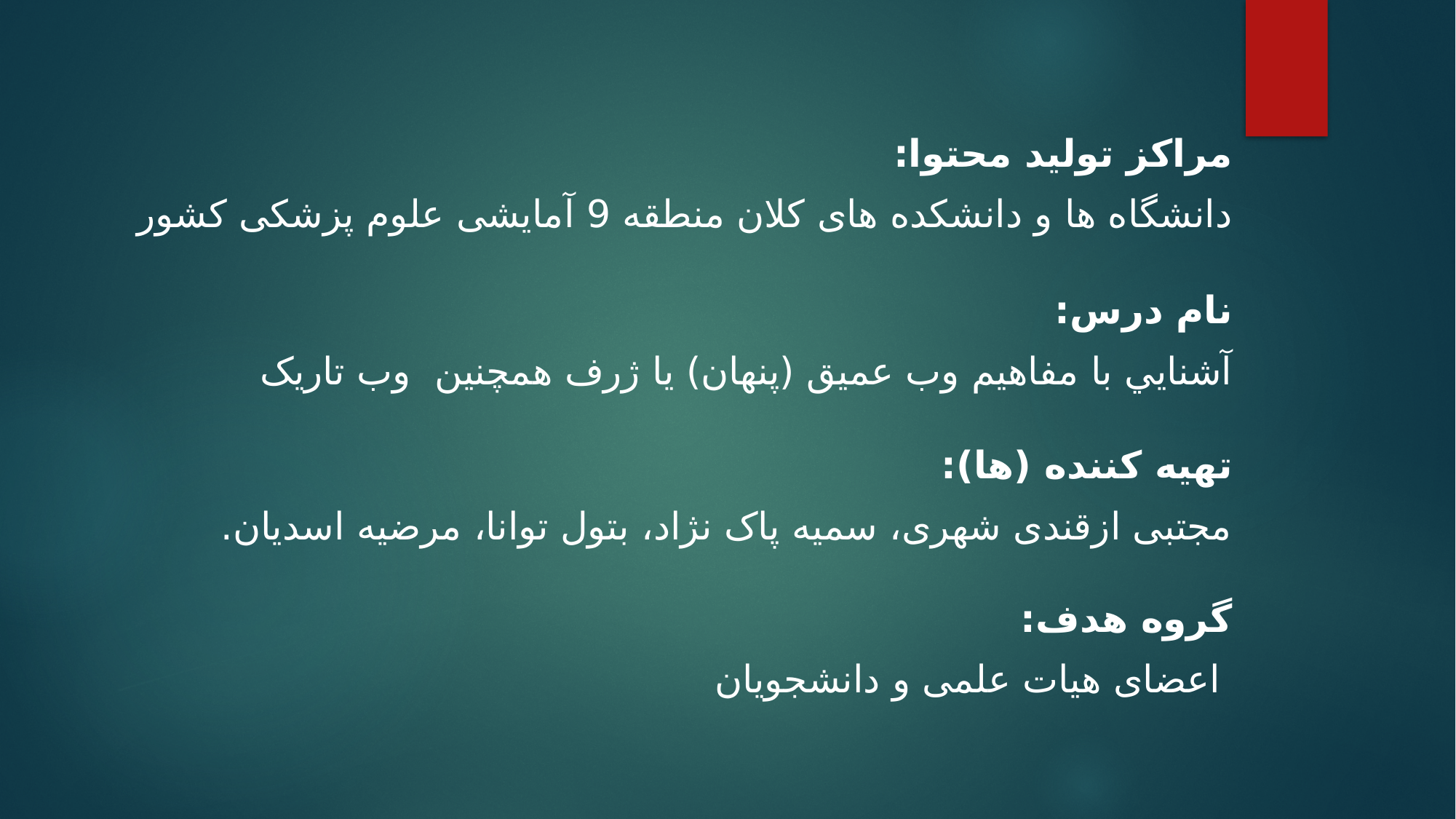

مراکز تولید محتوا:
دانشگاه ها و دانشکده های کلان منطقه 9 آمایشی علوم پزشکی کشور

نام درس:
آشنايي با مفاهيم وب عميق (پنهان) يا ژرف همچنین  وب تاريک

تهیه کننده (ها):
مجتبی ازقندی شهری، سمیه پاک نژاد، بتول توانا، مرضیه اسدیان.

گروه هدف:
 اعضای هیات علمی و دانشجویان